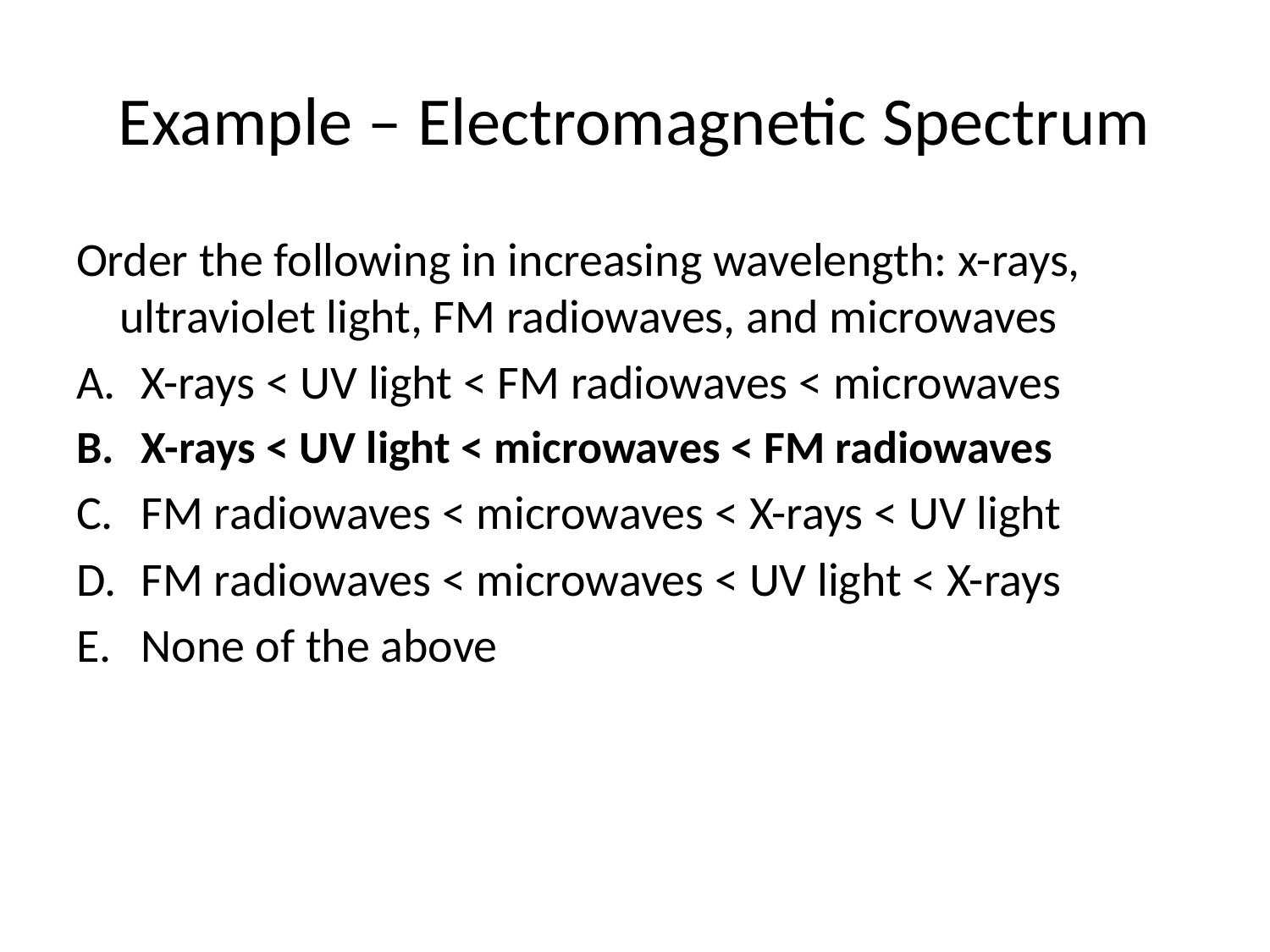

# Example – Electromagnetic Spectrum
Order the following in increasing wavelength: x-rays, ultraviolet light, FM radiowaves, and microwaves
X-rays < UV light < FM radiowaves < microwaves
X-rays < UV light < microwaves < FM radiowaves
FM radiowaves < microwaves < X-rays < UV light
FM radiowaves < microwaves < UV light < X-rays
None of the above